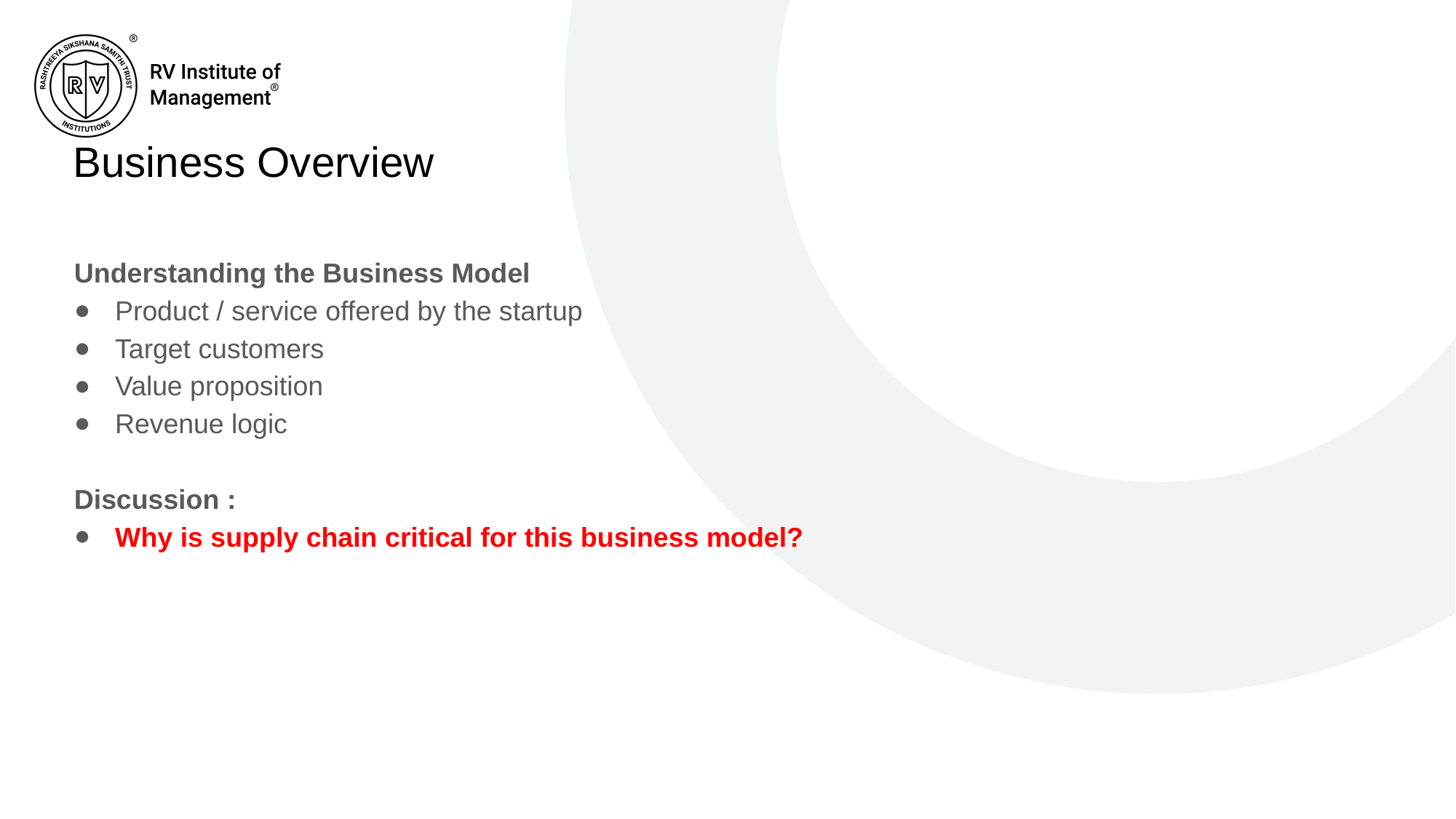

# Business Overview
Understanding the Business Model
Product / service offered by the startup
Target customers
Value proposition
Revenue logic

Discussion :
Why is supply chain critical for this business model?